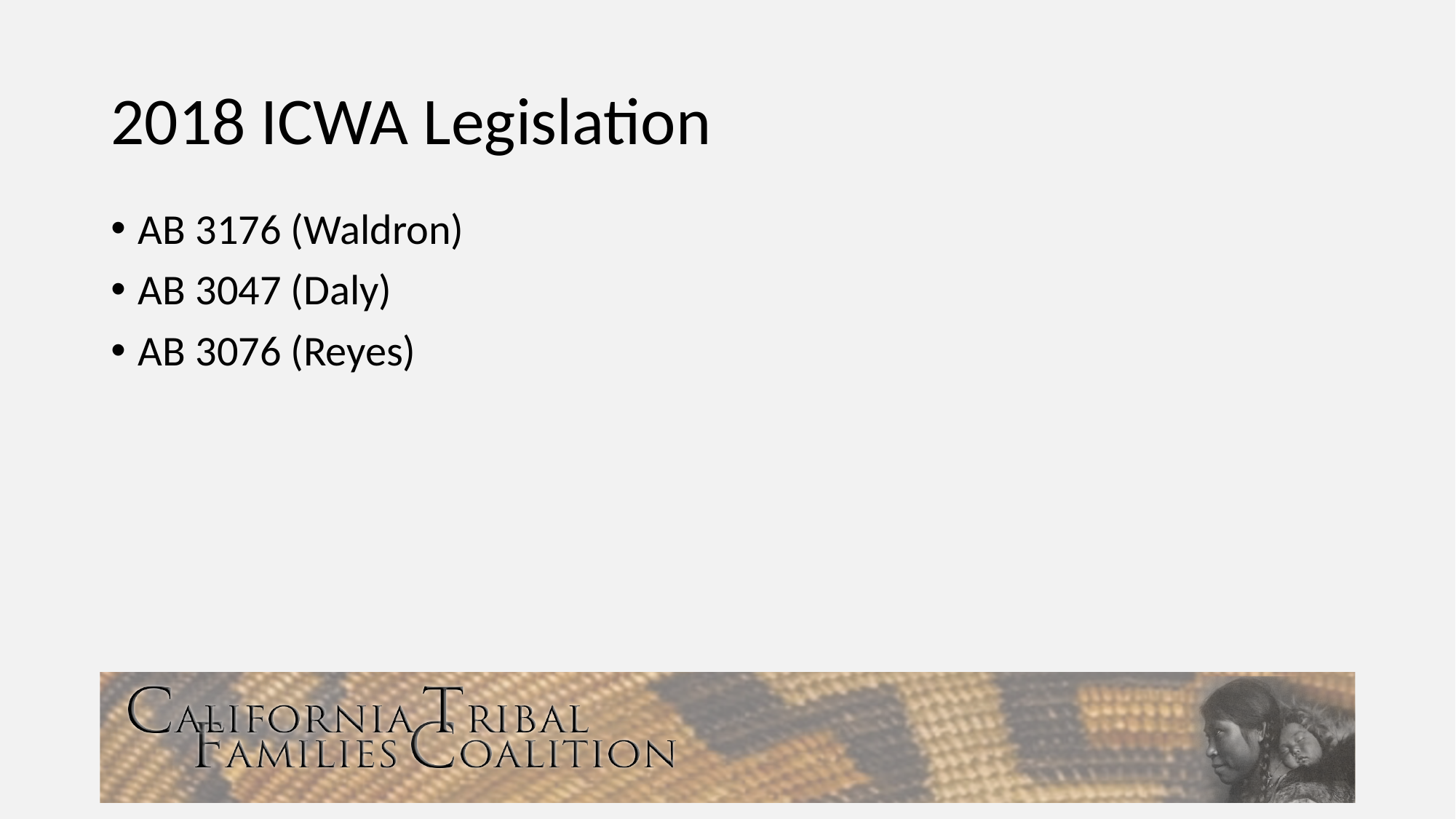

# 2018 ICWA Legislation
AB 3176 (Waldron)
AB 3047 (Daly)
AB 3076 (Reyes)